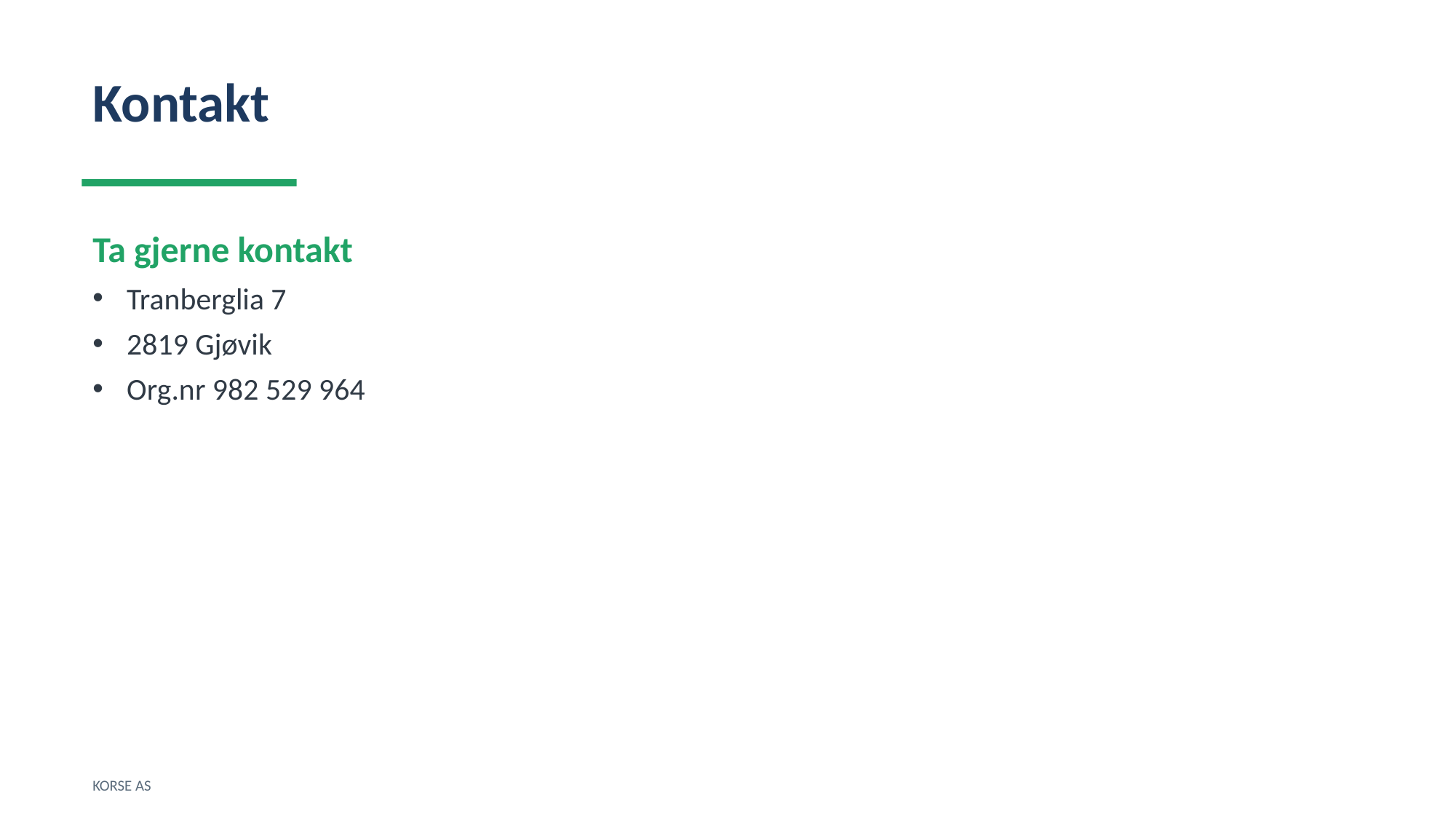

Kontakt

Ta gjerne kontakt
Tranberglia 7
2819 Gjøvik
Org.nr 982 529 964
KORSE AS